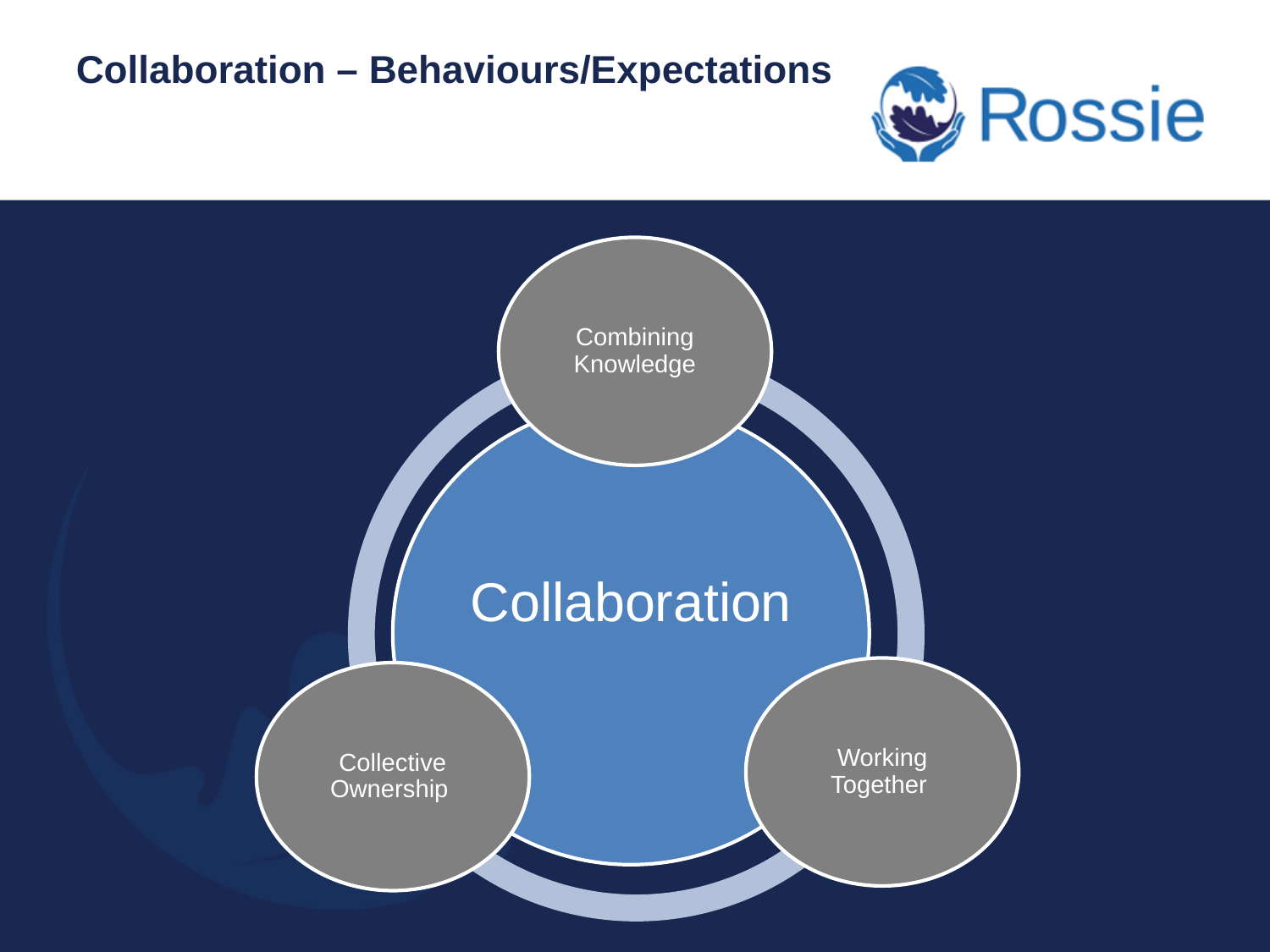

# Collaboration – Behaviours/Expectations

Collaboration
Combining Knowledge
Working Together
Collective Ownership